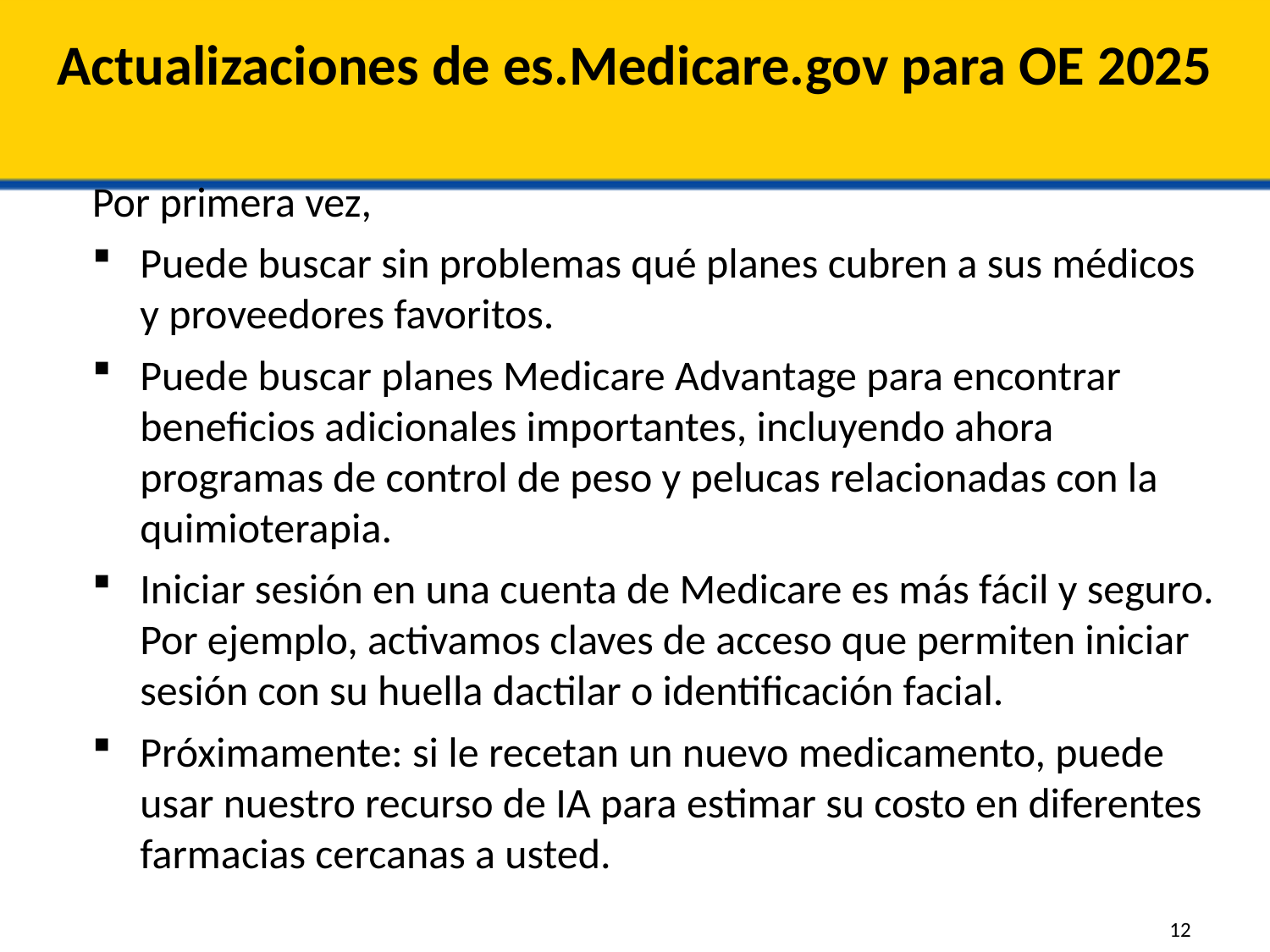

# Actualizaciones de es.Medicare.gov para OE 2025
Por primera vez,
Puede buscar sin problemas qué planes cubren a sus médicos y proveedores favoritos.
Puede buscar planes Medicare Advantage para encontrar beneficios adicionales importantes, incluyendo ahora programas de control de peso y pelucas relacionadas con la quimioterapia.
Iniciar sesión en una cuenta de Medicare es más fácil y seguro. Por ejemplo, activamos claves de acceso que permiten iniciar sesión con su huella dactilar o identificación facial.
Próximamente: si le recetan un nuevo medicamento, puede usar nuestro recurso de IA para estimar su costo en diferentes farmacias cercanas a usted.